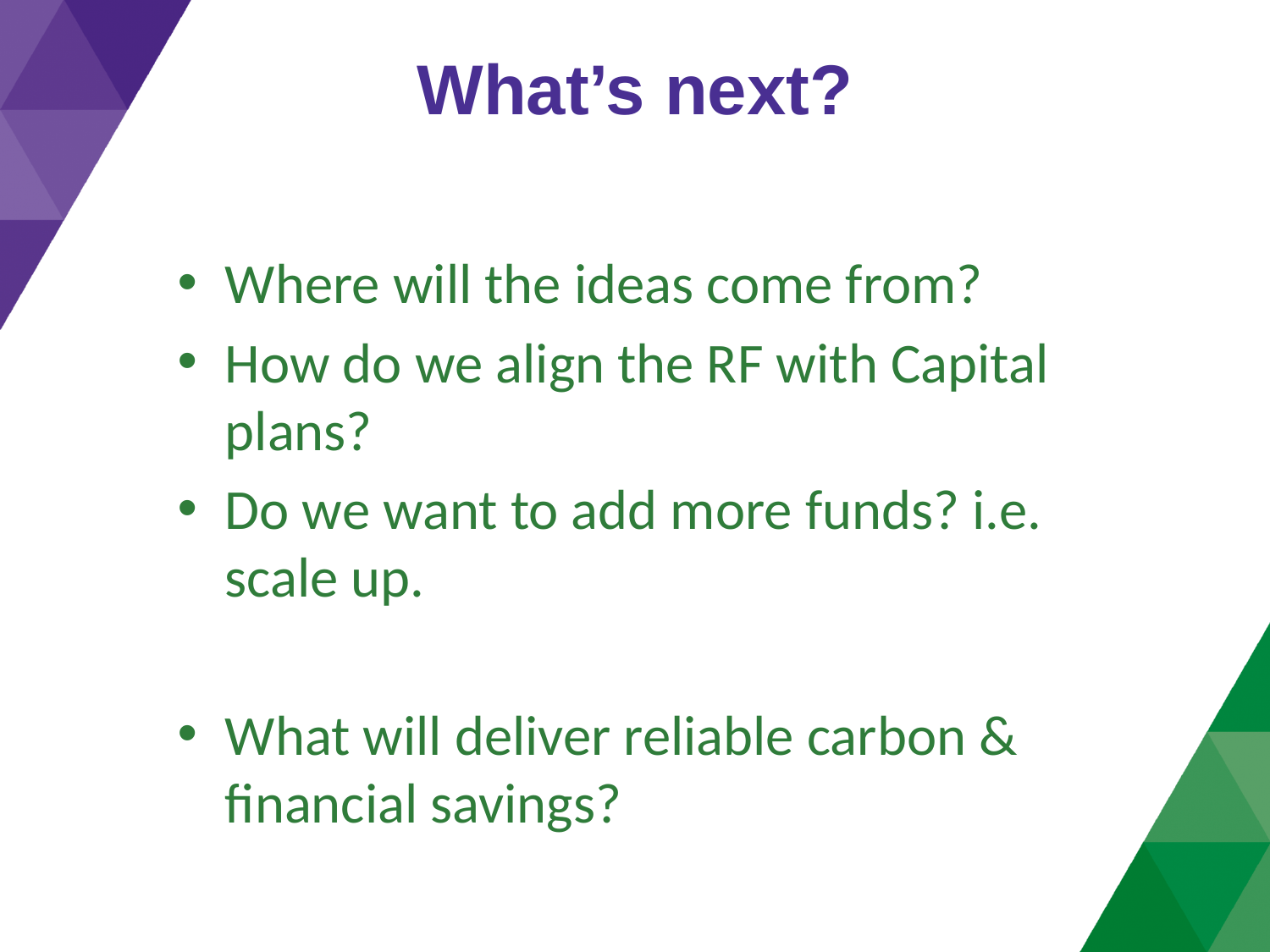

# What’s next?
Where will the ideas come from?
How do we align the RF with Capital plans?
Do we want to add more funds? i.e. scale up.

What will deliver reliable carbon & financial savings?